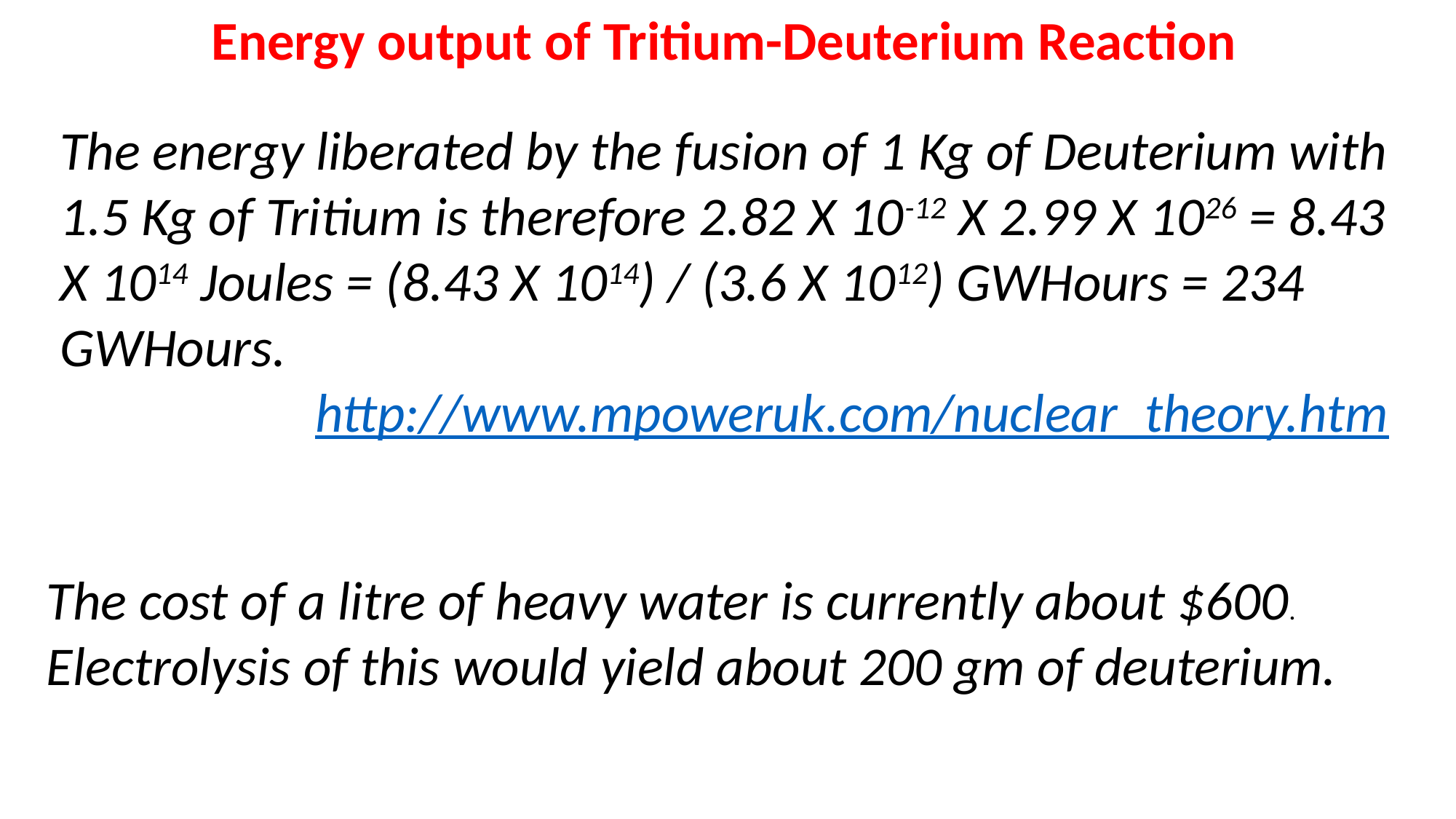

Energy output of Tritium-Deuterium Reaction
The energy liberated by the fusion of 1 Kg of Deuterium with 1.5 Kg of Tritium is therefore 2.82 X 10-12 X 2.99 X 1026 = 8.43 X 1014 Joules = (8.43 X 1014) / (3.6 X 1012) GWHours = 234 GWHours.
http://www.mpoweruk.com/nuclear_theory.htm

The cost of a litre of heavy water is currently about $600. Electrolysis of this would yield about 200 gm of deuterium.